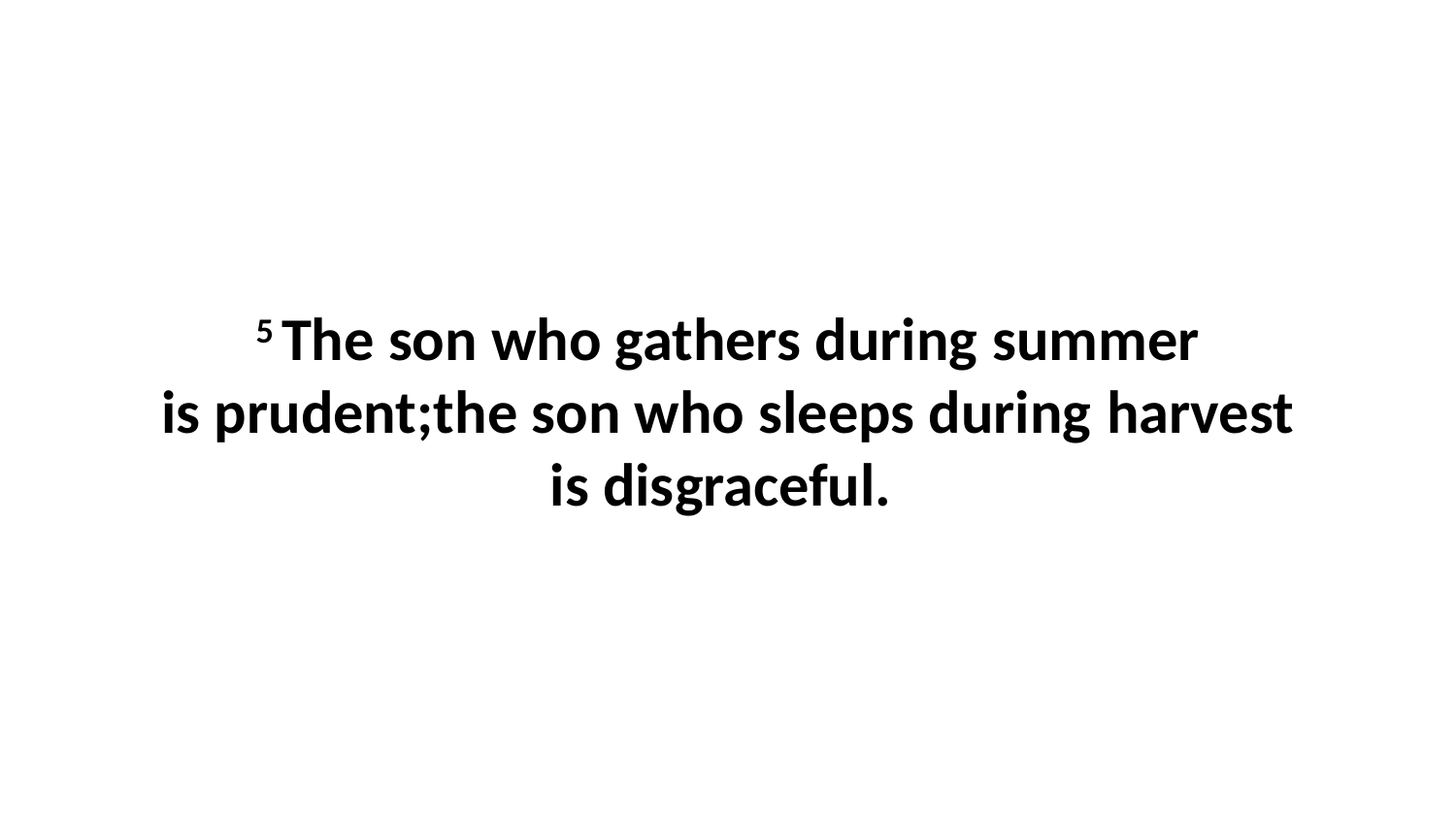

5 The son who gathers during summer is prudent;the son who sleeps during harvest is disgraceful.